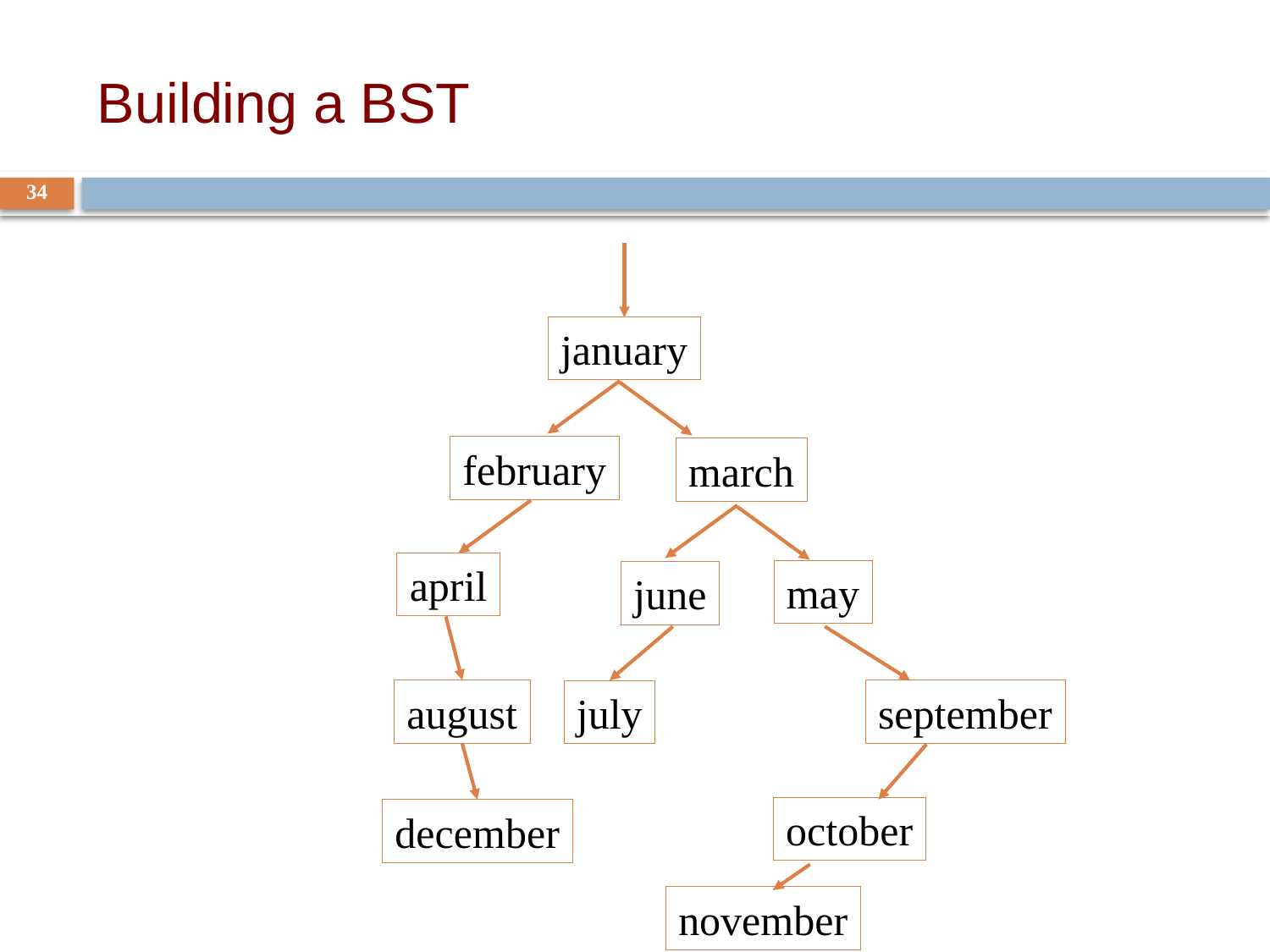

# Building a BST
34
january
february
march
april
may
june
august
september
july
october
december
november